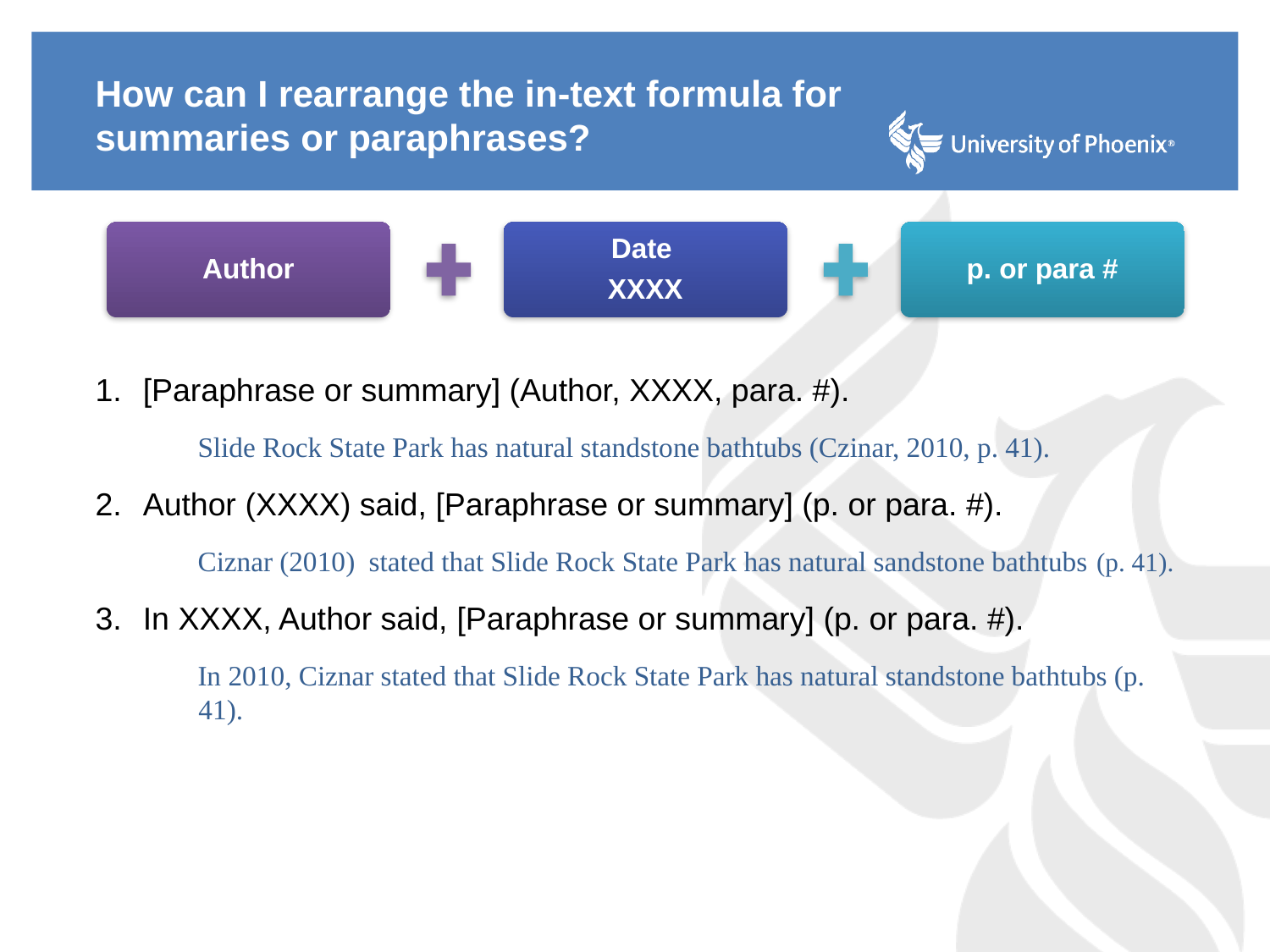

# How can I rearrange the in-text formula for summaries or paraphrases?
Author

Date
XXXX

p. or para #
[Paraphrase or summary] (Author, XXXX, para. #).
Slide Rock State Park has natural standstone bathtubs (Czinar, 2010, p. 41).
Author (XXXX) said, [Paraphrase or summary] (p. or para. #).
Ciznar (2010)  stated that Slide Rock State Park has natural sandstone bathtubs (p. 41).
In XXXX, Author said, [Paraphrase or summary] (p. or para. #).
In 2010, Ciznar stated that Slide Rock State Park has natural standstone bathtubs (p. 41).